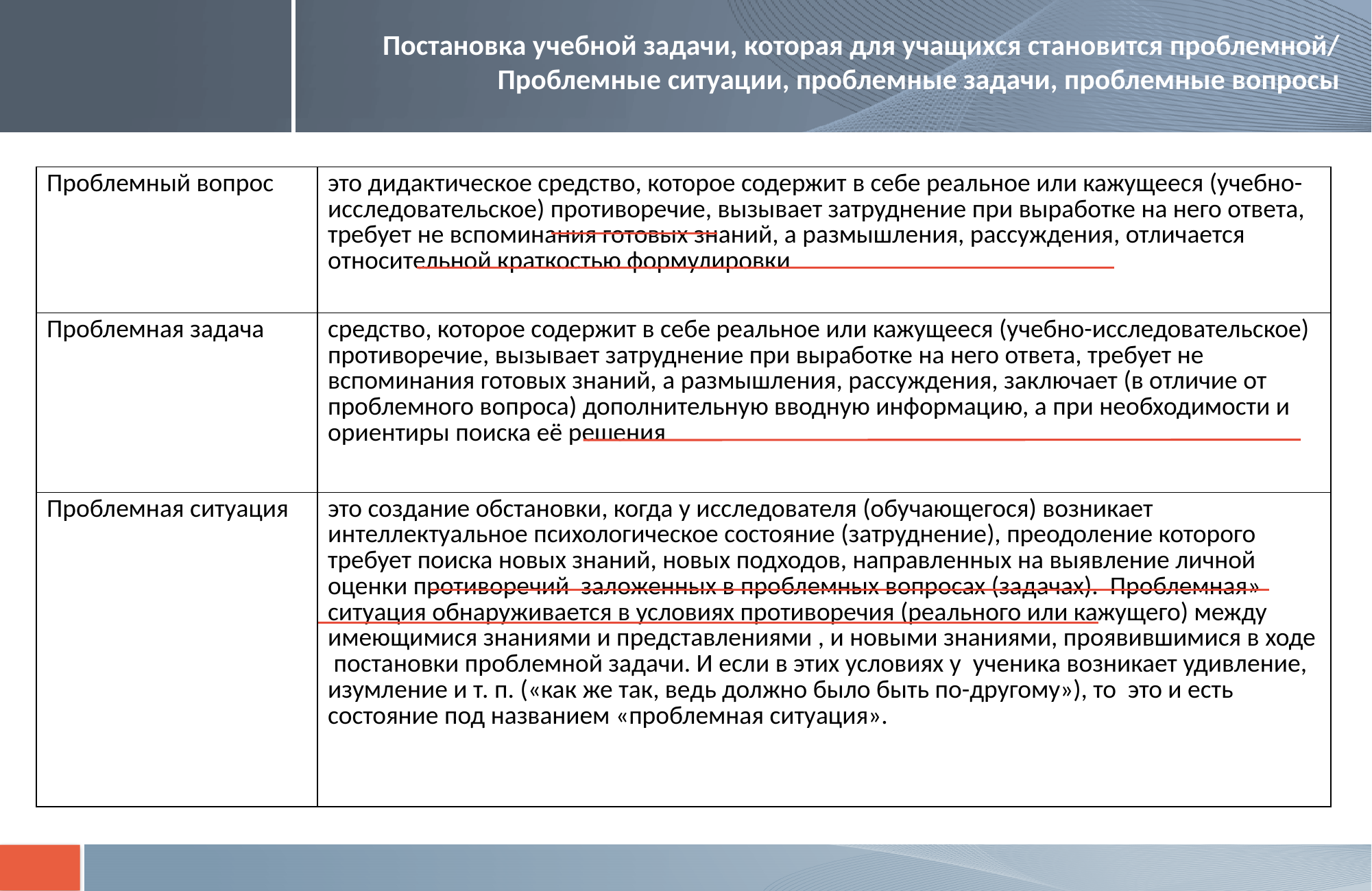

Постановка учебной задачи, которая для учащихся становится проблемной/
Проблемные ситуации, проблемные задачи, проблемные вопросы

| Проблемный вопрос | это дидактическое средство, которое содержит в себе реальное или кажущееся (учебно-исследовательское) противоречие, вызывает затруднение при выработке на него ответа, требует не вспоминания готовых знаний, а размышления, рассуждения, отличается относительной краткостью формулировки |
| --- | --- |
| Проблемная задача | средство, которое содержит в себе реальное или кажущееся (учебно-исследовательское) противоречие, вызывает затруднение при выработке на него ответа, требует не вспоминания готовых знаний, а размышления, рассуждения, заключает (в отличие от проблемного вопроса) дополнительную вводную информацию, а при необходимости и ориентиры поиска её решения |
| Проблемная ситуация | это создание обстановки, когда у исследователя (обучающегося) возникает интеллектуальное психологическое состояние (затруднение), преодоление которого требует поиска новых знаний, новых подходов, направленных на выявление личной оценки противоречий заложенных в проблемных вопросах (задачах). Проблемная» ситуация обнаруживается в условиях противоречия (реального или кажущего) между имеющимися знаниями и представлениями , и новыми знаниями, проявившимися в ходе постановки проблемной задачи. И если в этих условиях у ученика возникает удивление, изумление и т. п. («как же так, ведь должно было быть по-другому»), то это и есть состояние под названием «проблемная ситуация». |